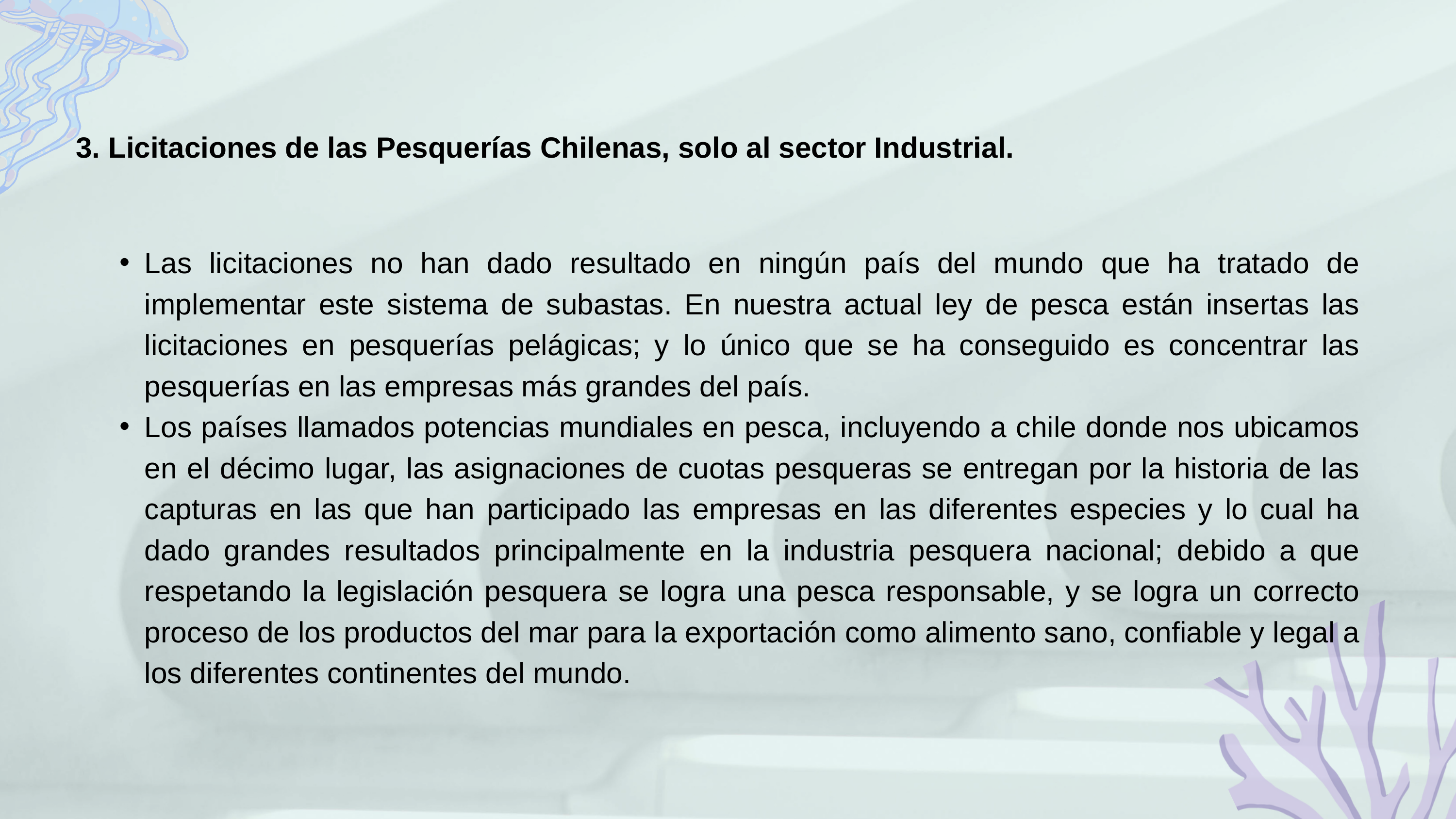

3. Licitaciones de las Pesquerías Chilenas, solo al sector Industrial.
Las licitaciones no han dado resultado en ningún país del mundo que ha tratado de implementar este sistema de subastas. En nuestra actual ley de pesca están insertas las licitaciones en pesquerías pelágicas; y lo único que se ha conseguido es concentrar las pesquerías en las empresas más grandes del país.
Los países llamados potencias mundiales en pesca, incluyendo a chile donde nos ubicamos en el décimo lugar, las asignaciones de cuotas pesqueras se entregan por la historia de las capturas en las que han participado las empresas en las diferentes especies y lo cual ha dado grandes resultados principalmente en la industria pesquera nacional; debido a que respetando la legislación pesquera se logra una pesca responsable, y se logra un correcto proceso de los productos del mar para la exportación como alimento sano, confiable y legal a los diferentes continentes del mundo.